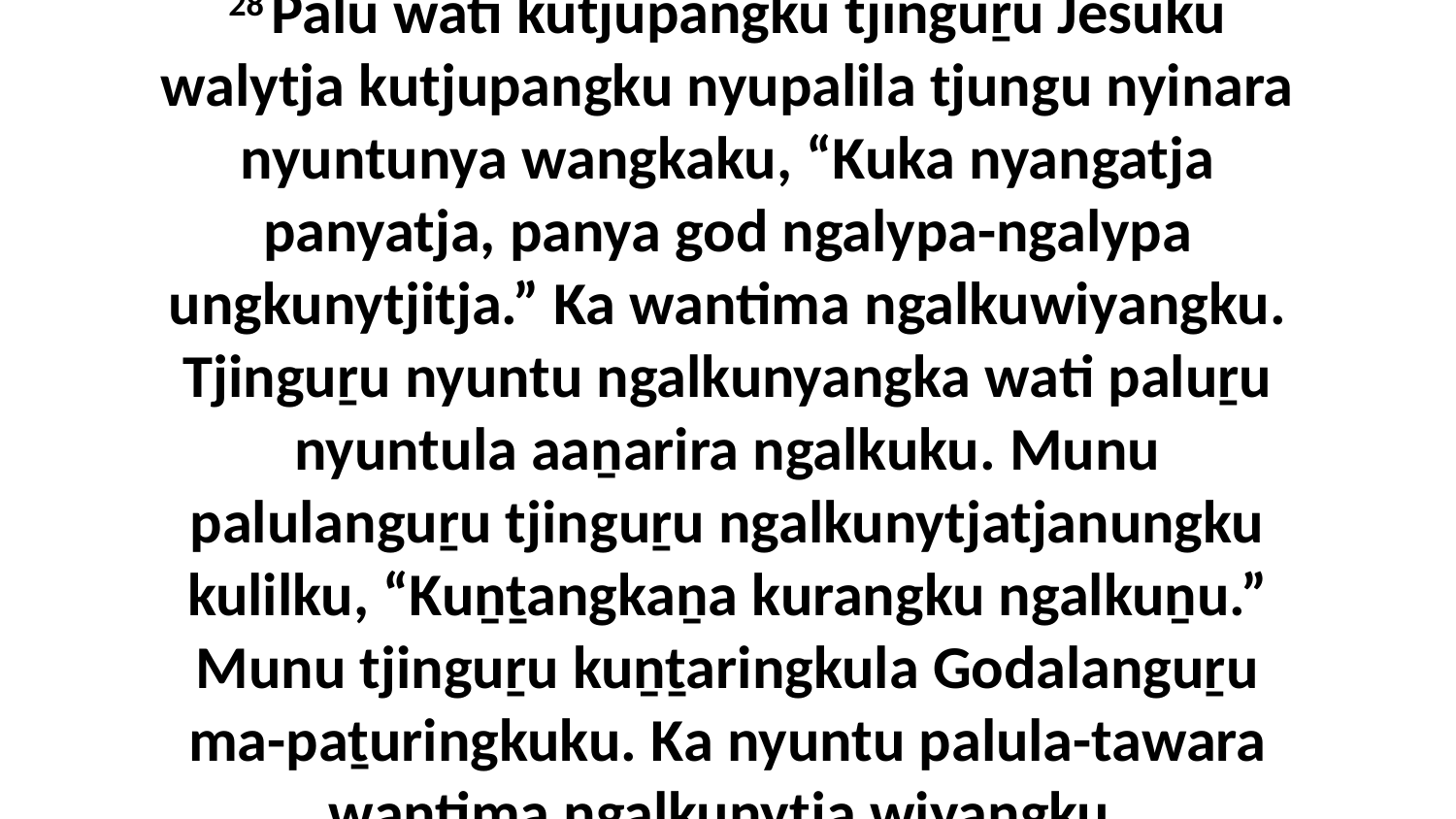

28 Palu wati kutjupangku tjinguṟu Jesuku walytja kutjupangku nyupalila tjungu nyinara nyuntunya wangkaku, “Kuka nyangatja panyatja, panya god ngalypa-ngalypa ungkunytjitja.” Ka wantima ngalkuwiyangku. Tjinguṟu nyuntu ngalkunyangka wati paluṟu nyuntula aaṉarira ngalkuku. Munu palulanguṟu tjinguṟu ngalkunytjatjanungku kulilku, “Kuṉṯangkaṉa kurangku ngalkuṉu.” Munu tjinguṟu kuṉṯaringkula Godalanguṟu ma-paṯuringkuku. Ka nyuntu palula-tawara wantima ngalkunytja wiyangku.